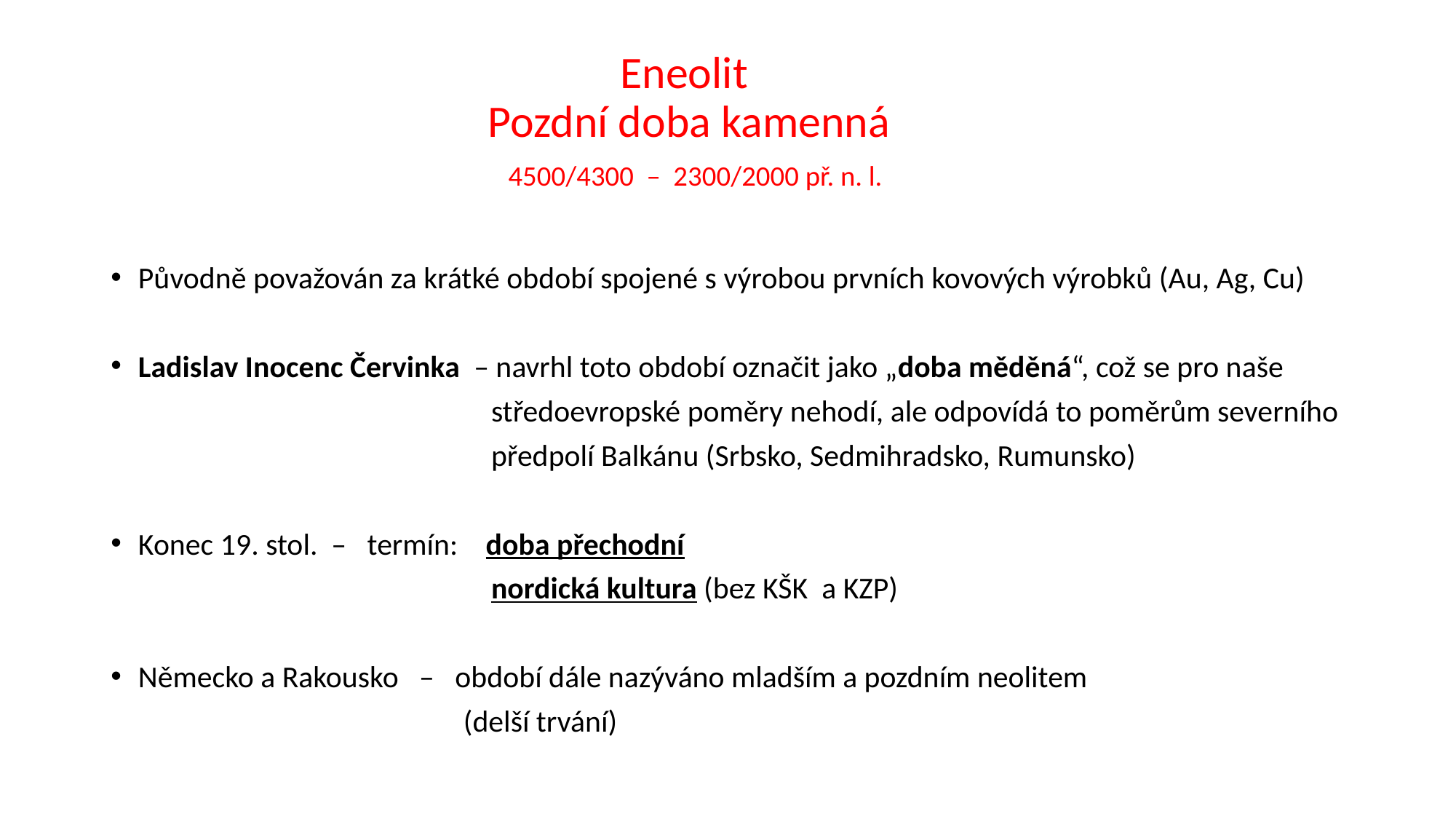

# Eneolit Pozdní doba kamenná 4500/4300  –  2300/2000 př. n. l.
Původně považován za krátké období spojené s výrobou prvních kovových výrobků (Au, Ag, Cu)

Ladislav Inocenc Červinka  – navrhl toto období označit jako „doba měděná“, což se pro naše
                                                       středoevropské poměry nehodí, ale odpovídá to poměrům severního
                                                       předpolí Balkánu (Srbsko, Sedmihradsko, Rumunsko)

Konec 19. stol.  –   termín:    doba přechodní
                                                       nordická kultura (bez KŠK  a KZP)

Německo a Rakousko   –   období dále nazýváno mladším a pozdním neolitem
                                                   (delší trvání)